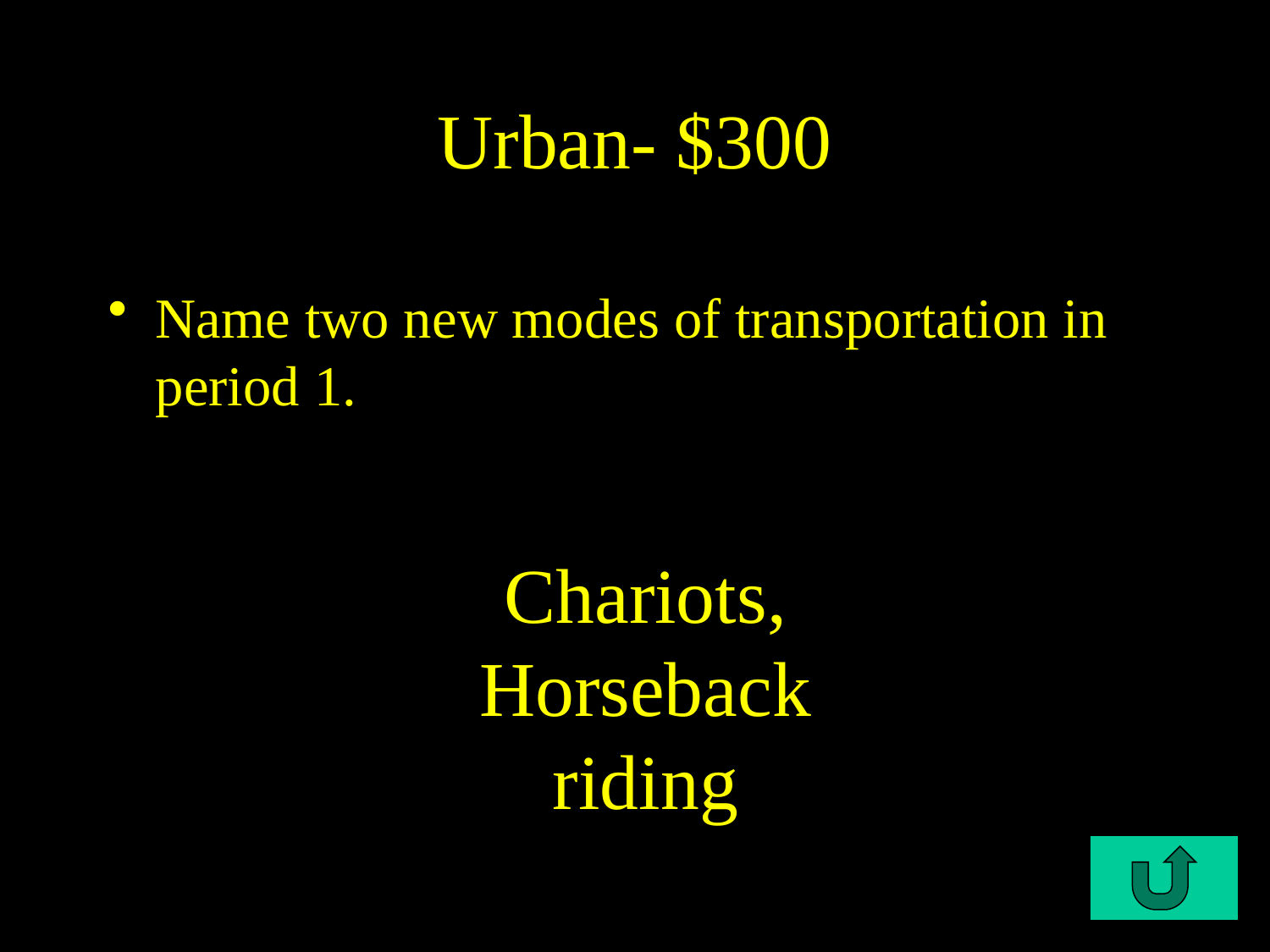

# Urban- $300
Name two new modes of transportation in period 1.

C3-$300
Chariots, Horseback riding